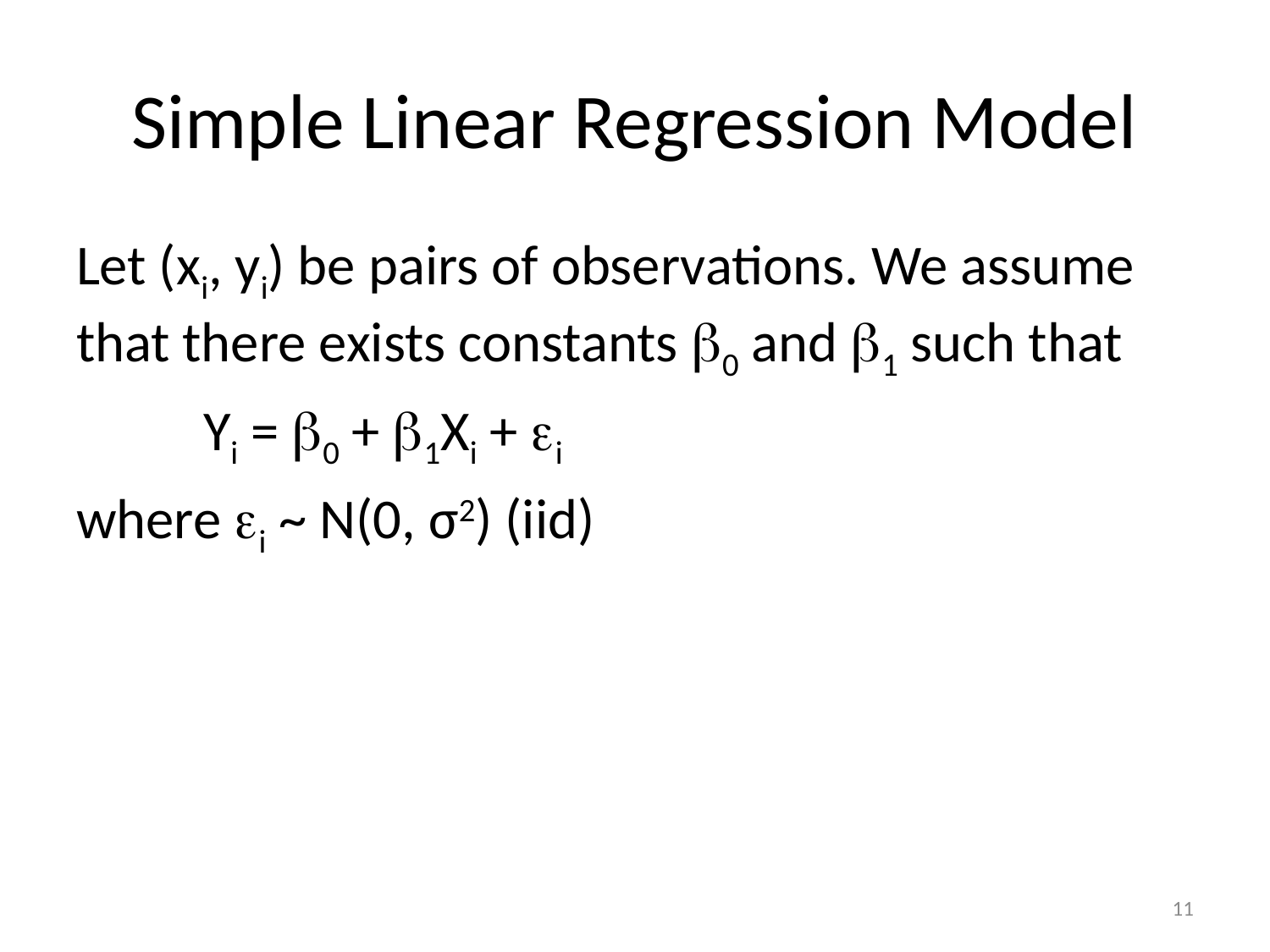

# Simple Linear Regression Model
Let (xi, yi) be pairs of observations. We assume that there exists constants β0 and β1 such that
	Yi = β0 + β1Xi + εi
where εi ~ N(0, σ2) (iid)
11